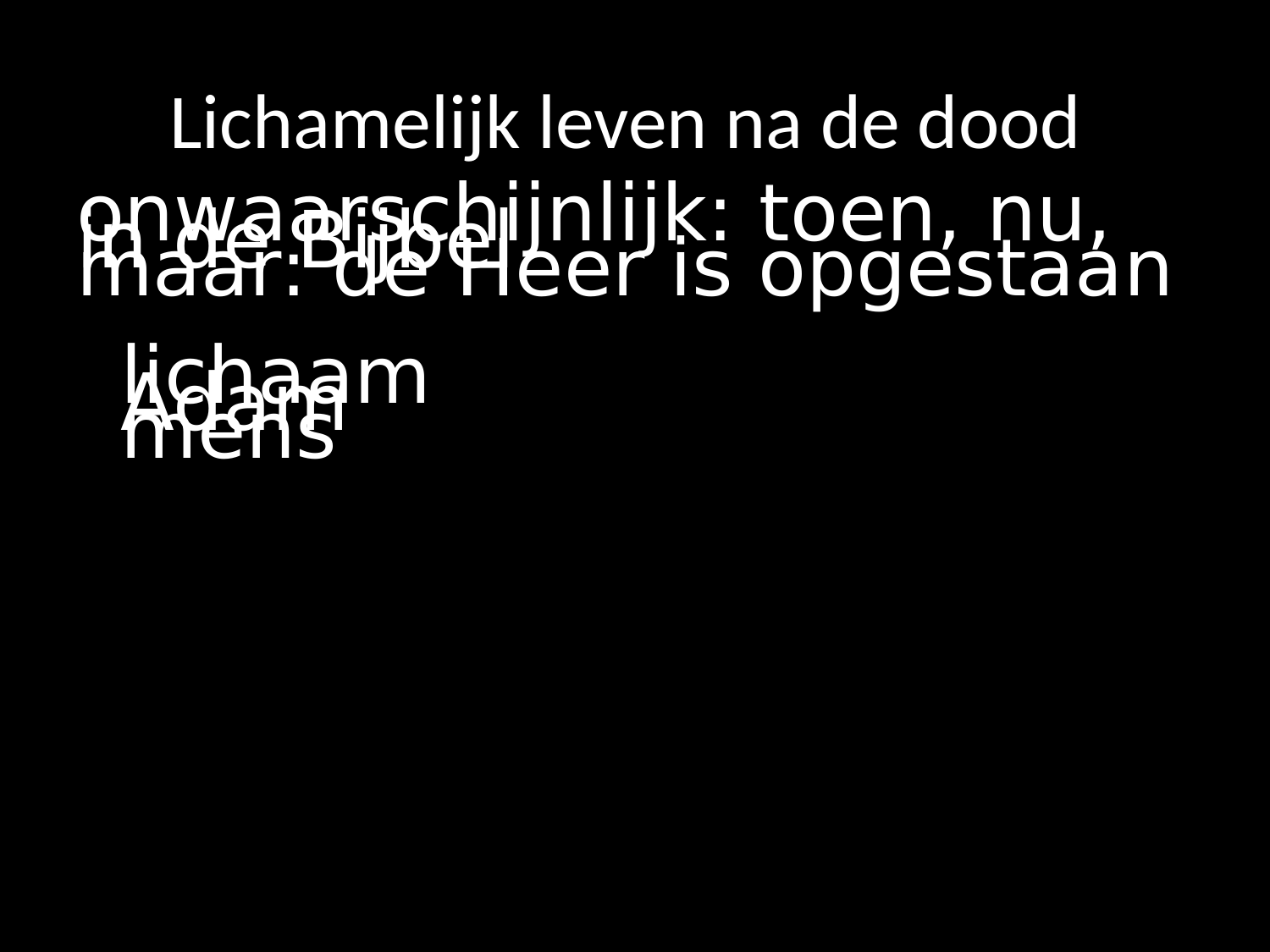

# Lichamelijk leven na de dood
onwaarschijnlijk: toen, nu, in de Bijbel
maar: de Heer is opgestaan

 	lichaam
	Adam
	mens